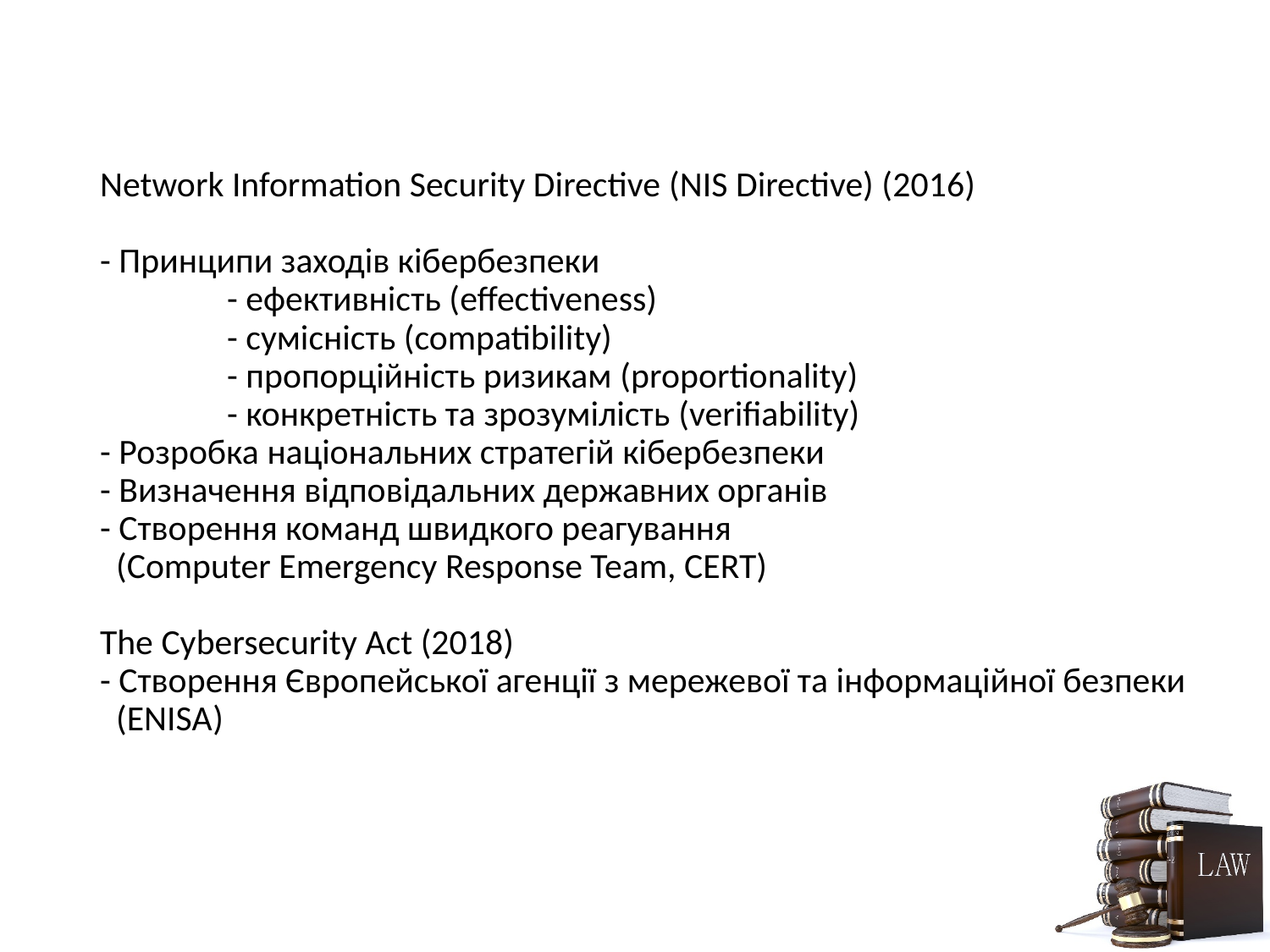

# Network Information Security Directive (NIS Directive) (2016) - Принципи заходів кібербезпеки - ефективність (effectiveness) - сумісність (compatibility) - пропорційність ризикам (proportionality) - конкретність та зрозумілість (verifiability) - Розробка національних стратегій кібербезпеки - Визначення відповідальних державних органів - Створення команд швидкого реагування (Computer Emergency Response Team, CERT) The Cybersecurity Act (2018) - Створення Європейської агенції з мережевої та інформаційної безпеки (ENISA)